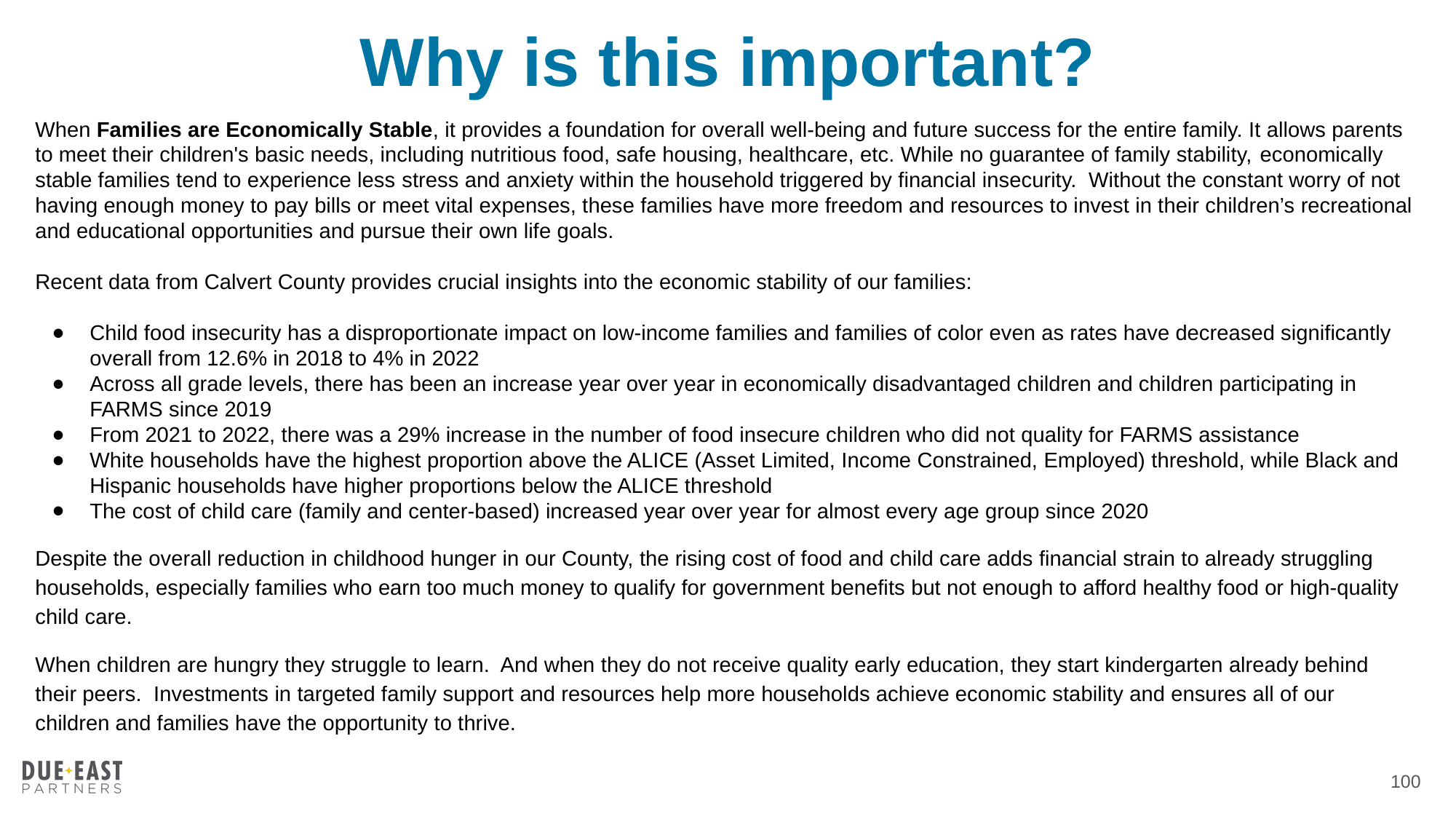

# Why is this important?
When Families are Economically Stable, it provides a foundation for overall well-being and future success for the entire family. It allows parents to meet their children's basic needs, including nutritious food, safe housing, healthcare, etc. While no guarantee of family stability, economically stable families tend to experience less stress and anxiety within the household triggered by financial insecurity.  Without the constant worry of not having enough money to pay bills or meet vital expenses, these families have more freedom and resources to invest in their children’s recreational and educational opportunities and pursue their own life goals.

Recent data from Calvert County provides crucial insights into the economic stability of our families:

Child food insecurity has a disproportionate impact on low-income families and families of color even as rates have decreased significantly overall from 12.6% in 2018 to 4% in 2022
Across all grade levels, there has been an increase year over year in economically disadvantaged children and children participating in FARMS since 2019
From 2021 to 2022, there was a 29% increase in the number of food insecure children who did not quality for FARMS assistance
White households have the highest proportion above the ALICE (Asset Limited, Income Constrained, Employed) threshold, while Black and Hispanic households have higher proportions below the ALICE threshold
The cost of child care (family and center-based) increased year over year for almost every age group since 2020
Despite the overall reduction in childhood hunger in our County, the rising cost of food and child care adds financial strain to already struggling households, especially families who earn too much money to qualify for government benefits but not enough to afford healthy food or high-quality child care.
When children are hungry they struggle to learn.  And when they do not receive quality early education, they start kindergarten already behind their peers.  Investments in targeted family support and resources help more households achieve economic stability and ensures all of our children and families have the opportunity to thrive.